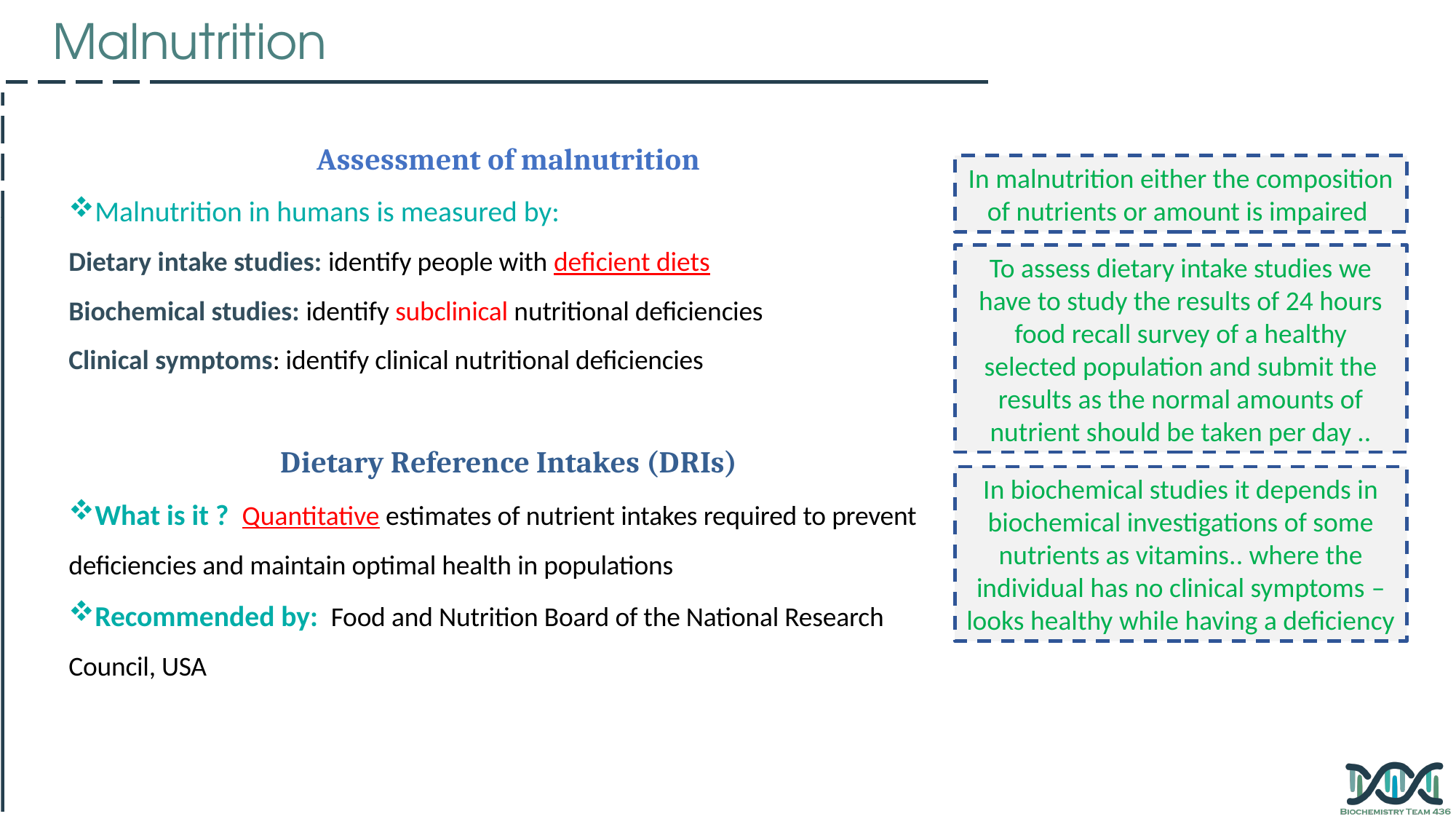

Malnutrition
Assessment of malnutrition
Malnutrition in humans is measured by:
Dietary intake studies: identify people with deficient diets
Biochemical studies: identify subclinical nutritional deficiencies
Clinical symptoms: identify clinical nutritional deficiencies

Dietary Reference Intakes (DRIs)
What is it ?  Quantitative estimates of nutrient intakes required to prevent deficiencies and maintain optimal health in populations
Recommended by:  Food and Nutrition Board of the National Research Council, USA
In malnutrition either the composition of nutrients or amount is impaired
To assess dietary intake studies we have to study the results of 24 hours food recall survey of a healthy selected population and submit the results as the normal amounts of nutrient should be taken per day ..
In biochemical studies it depends in biochemical investigations of some nutrients as vitamins.. where the individual has no clinical symptoms – looks healthy while having a deficiency